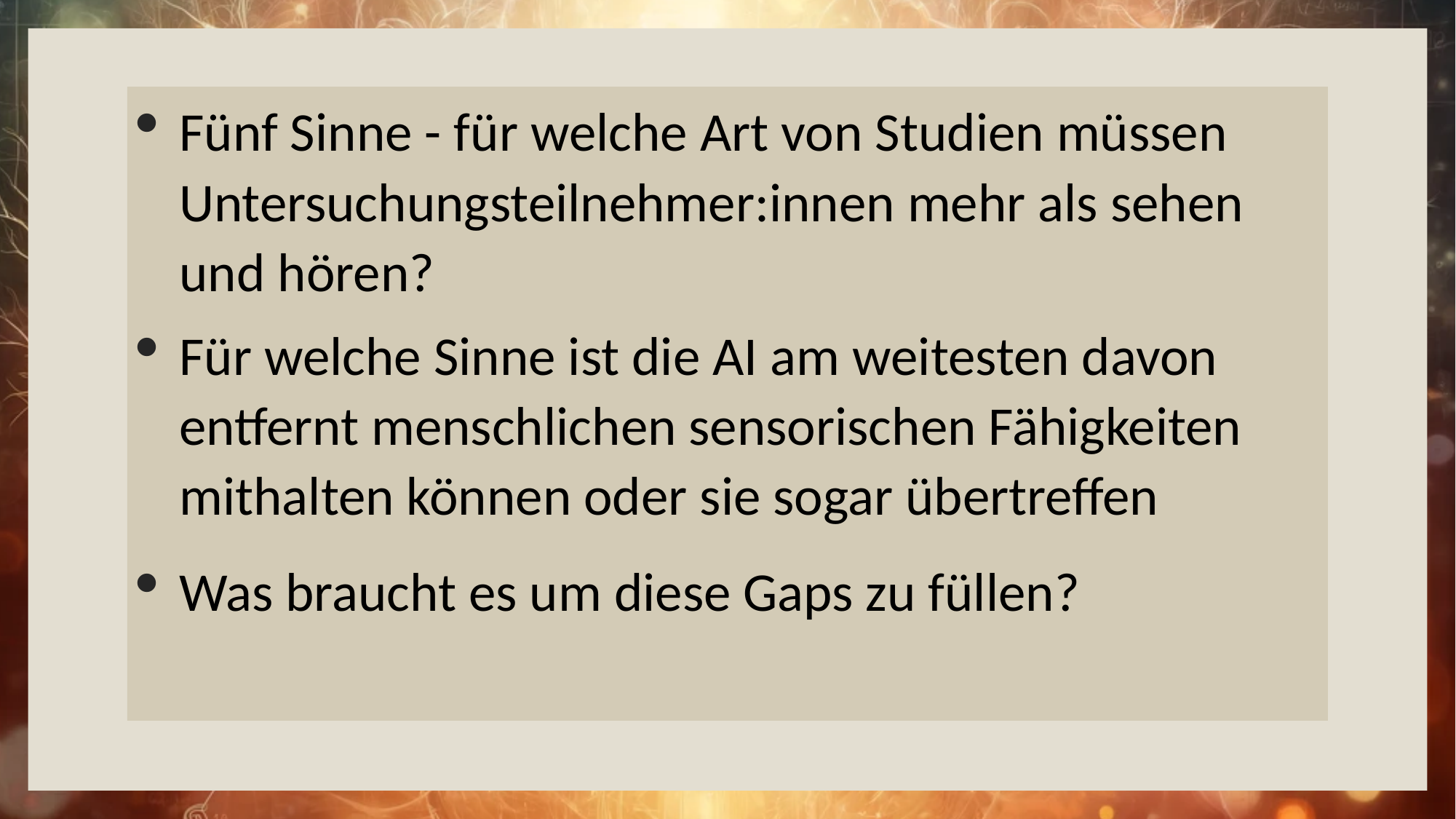

Fünf Sinne - für welche Art von Studien müssen Untersuchungsteilnehmer:innen mehr als sehen und hören?
Für welche Sinne ist die AI am weitesten davon entfernt menschlichen sensorischen Fähigkeiten mithalten können oder sie sogar übertreffen
Was braucht es um diese Gaps zu füllen?